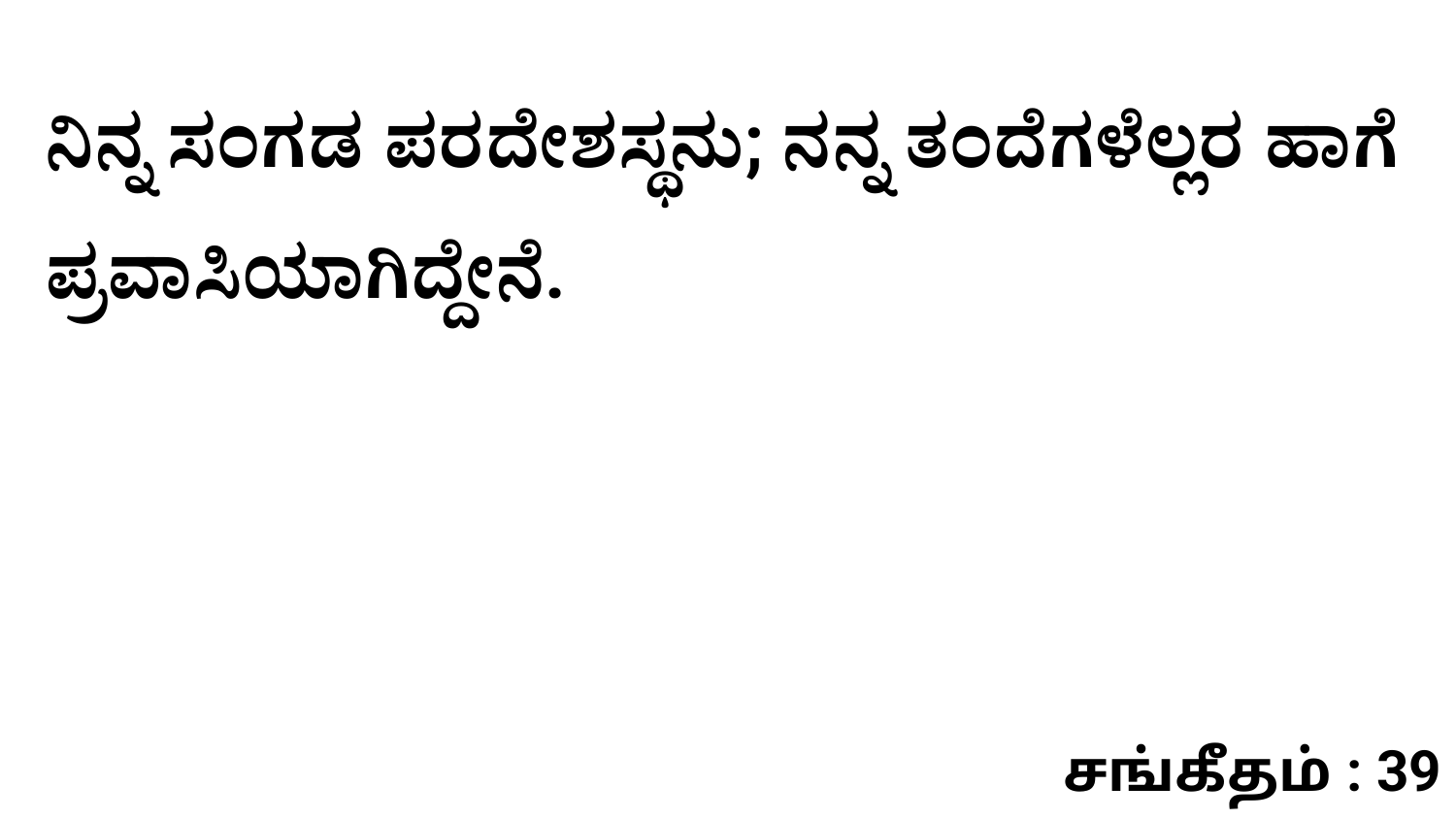

ನಿನ್ನ ಸಂಗಡ ಪರದೇಶಸ್ಥನು; ನನ್ನ ತಂದೆಗಳೆಲ್ಲರ ಹಾಗೆ ಪ್ರವಾಸಿಯಾಗಿದ್ದೇನೆ.
சங்கீதம் : 39